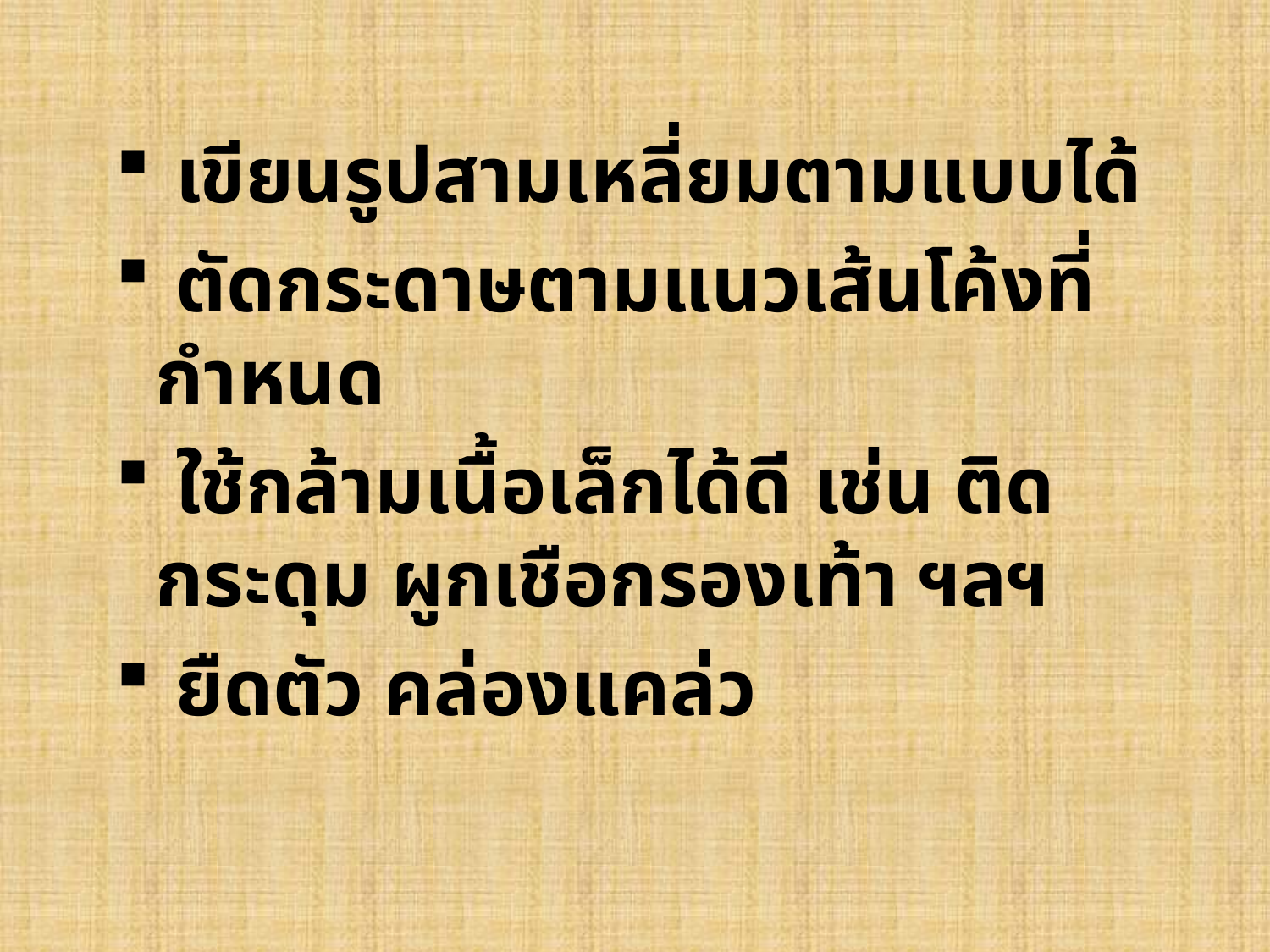

เขียนรูปสามเหลี่ยมตามแบบได้
 ตัดกระดาษตามแนวเส้นโค้งที่กำหนด
 ใช้กล้ามเนื้อเล็กได้ดี เช่น ติดกระดุม ผูกเชือกรองเท้า ฯลฯ
 ยืดตัว คล่องแคล่ว